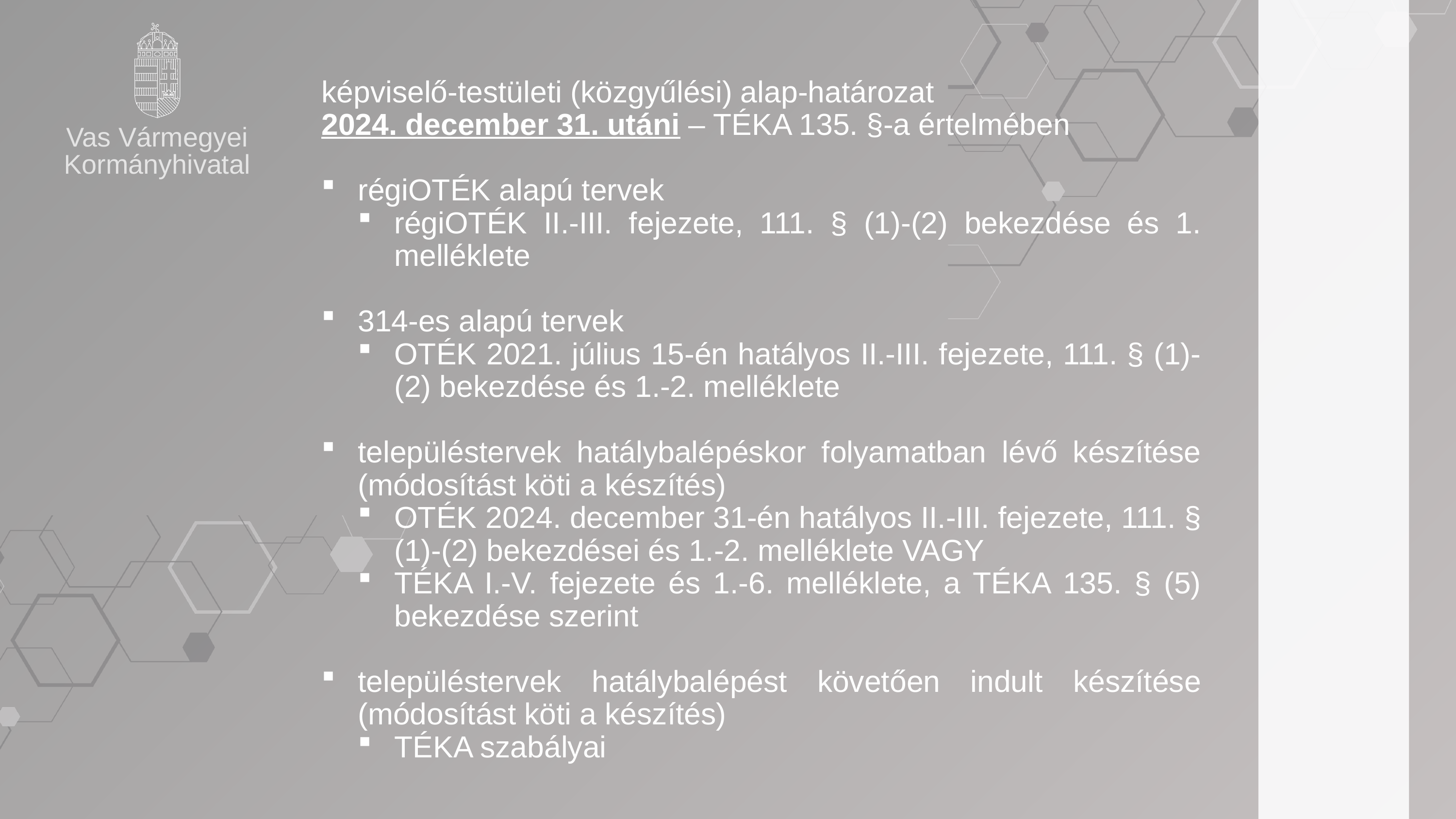

képviselő-testületi (közgyűlési) alap-határozat
2024. december 31. utáni – TÉKA 135. §-a értelmében

régiOTÉK alapú tervek
régiOTÉK II.-III. fejezete, 111. § (1)-(2) bekezdése és 1. melléklete

314-es alapú tervek
OTÉK 2021. július 15-én hatályos II.-III. fejezete, 111. § (1)-(2) bekezdése és 1.-2. melléklete

településtervek hatálybalépéskor folyamatban lévő készítése (módosítást köti a készítés)
OTÉK 2024. december 31-én hatályos II.-III. fejezete, 111. § (1)-(2) bekezdései és 1.-2. melléklete VAGY
TÉKA I.-V. fejezete és 1.-6. melléklete, a TÉKA 135. § (5) bekezdése szerint

településtervek hatálybalépést követően indult készítése (módosítást köti a készítés)
TÉKA szabályai

Vas Vármegyei Kormányhivatal